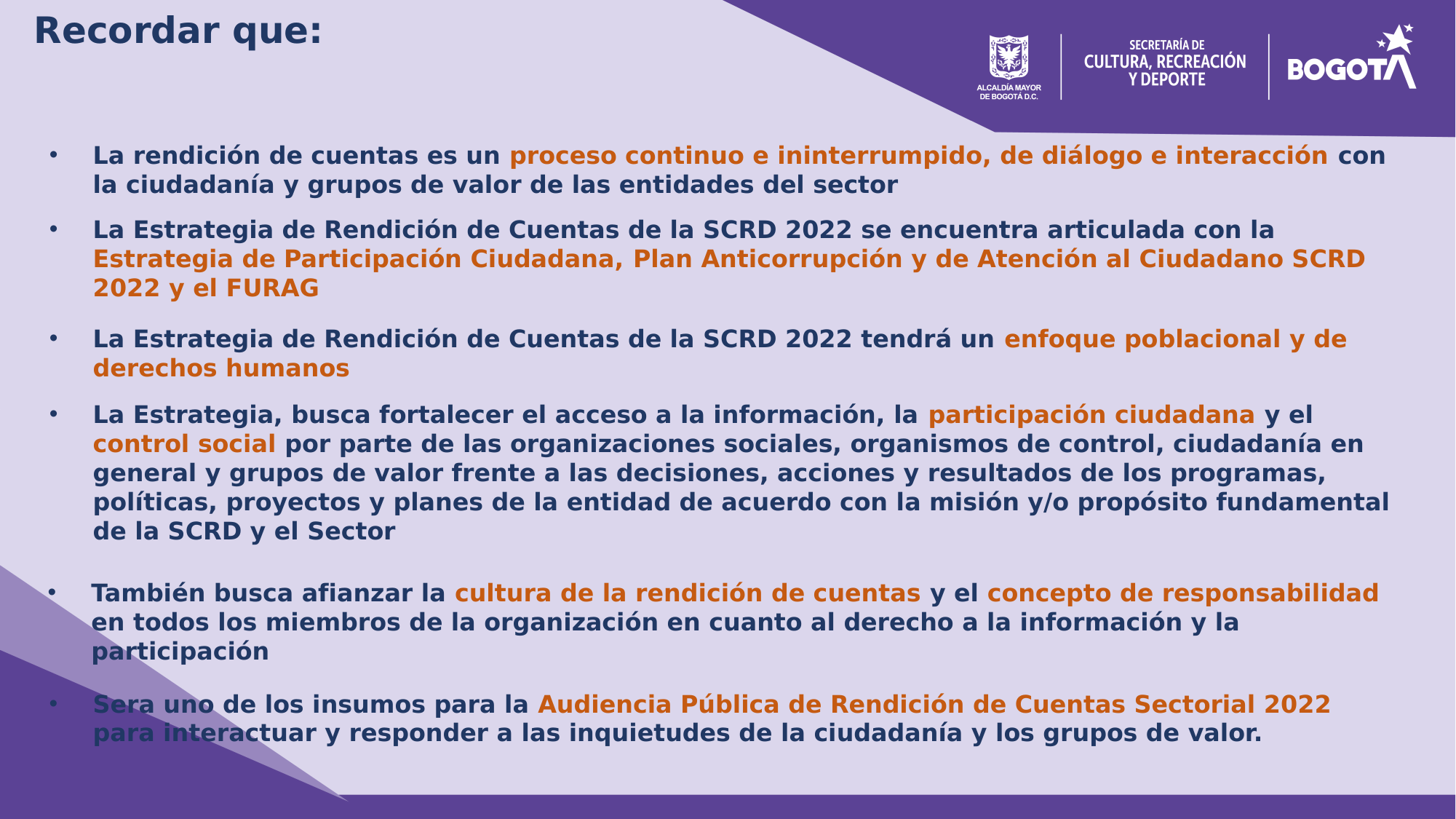

Recordar que:
La rendición de cuentas es un proceso continuo e ininterrumpido, de diálogo e interacción con la ciudadanía y grupos de valor de las entidades del sector
La Estrategia de Rendición de Cuentas de la SCRD 2022 se encuentra articulada con la Estrategia de Participación Ciudadana, Plan Anticorrupción y de Atención al Ciudadano SCRD 2022 y el FURAG

La Estrategia de Rendición de Cuentas de la SCRD 2022 tendrá un enfoque poblacional y de derechos humanos
La Estrategia, busca fortalecer el acceso a la información, la participación ciudadana y el control social por parte de las organizaciones sociales, organismos de control, ciudadanía en general y grupos de valor frente a las decisiones, acciones y resultados de los programas, políticas, proyectos y planes de la entidad de acuerdo con la misión y/o propósito fundamental de la SCRD y el Sector
También busca afianzar la cultura de la rendición de cuentas y el concepto de responsabilidad en todos los miembros de la organización en cuanto al derecho a la información y la participación
Sera uno de los insumos para la Audiencia Pública de Rendición de Cuentas Sectorial 2022 para interactuar y responder a las inquietudes de la ciudadanía y los grupos de valor.